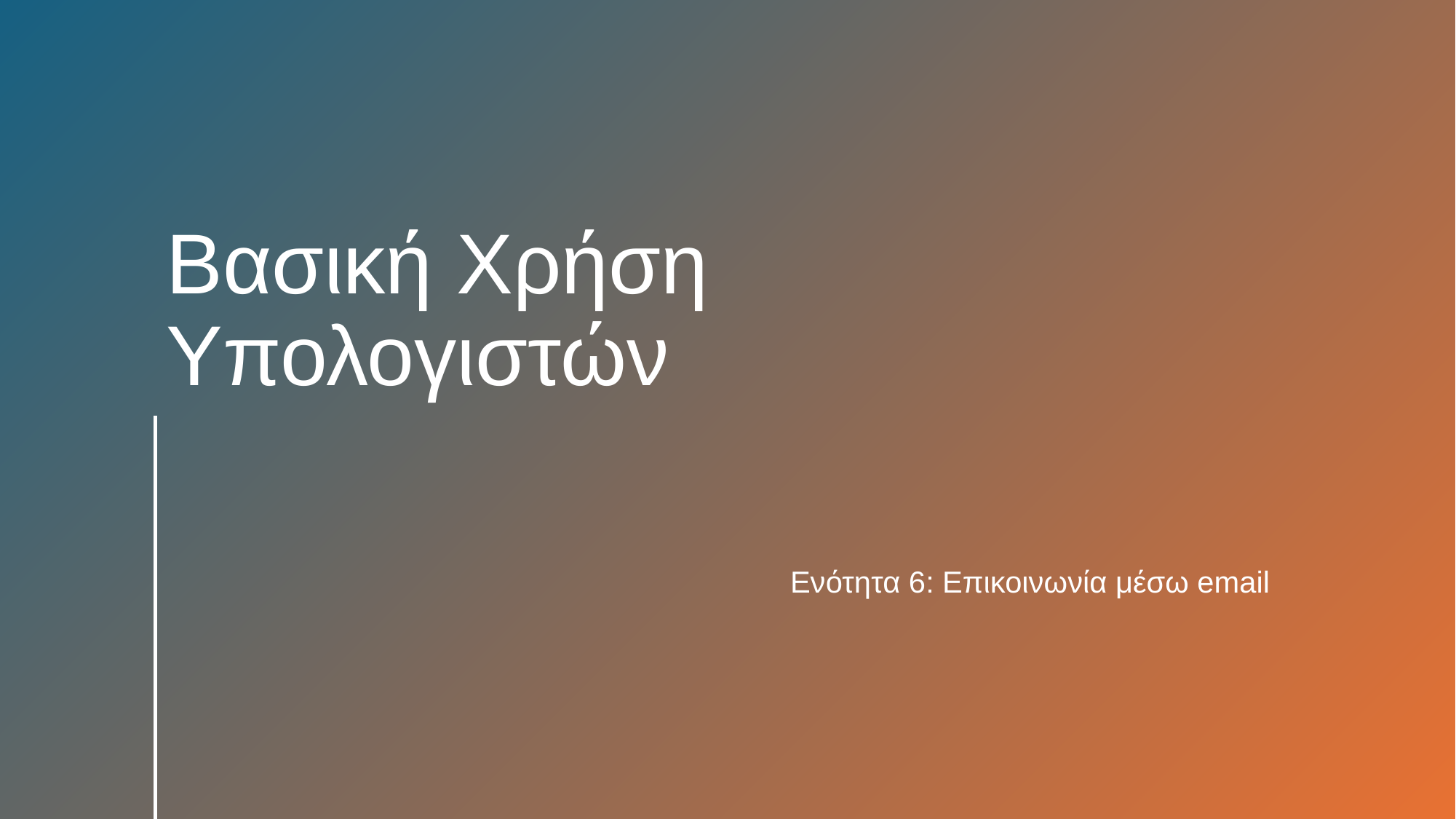

# Βασική Χρήση Υπολογιστών
Ενότητα 6: Επικοινωνία μέσω email